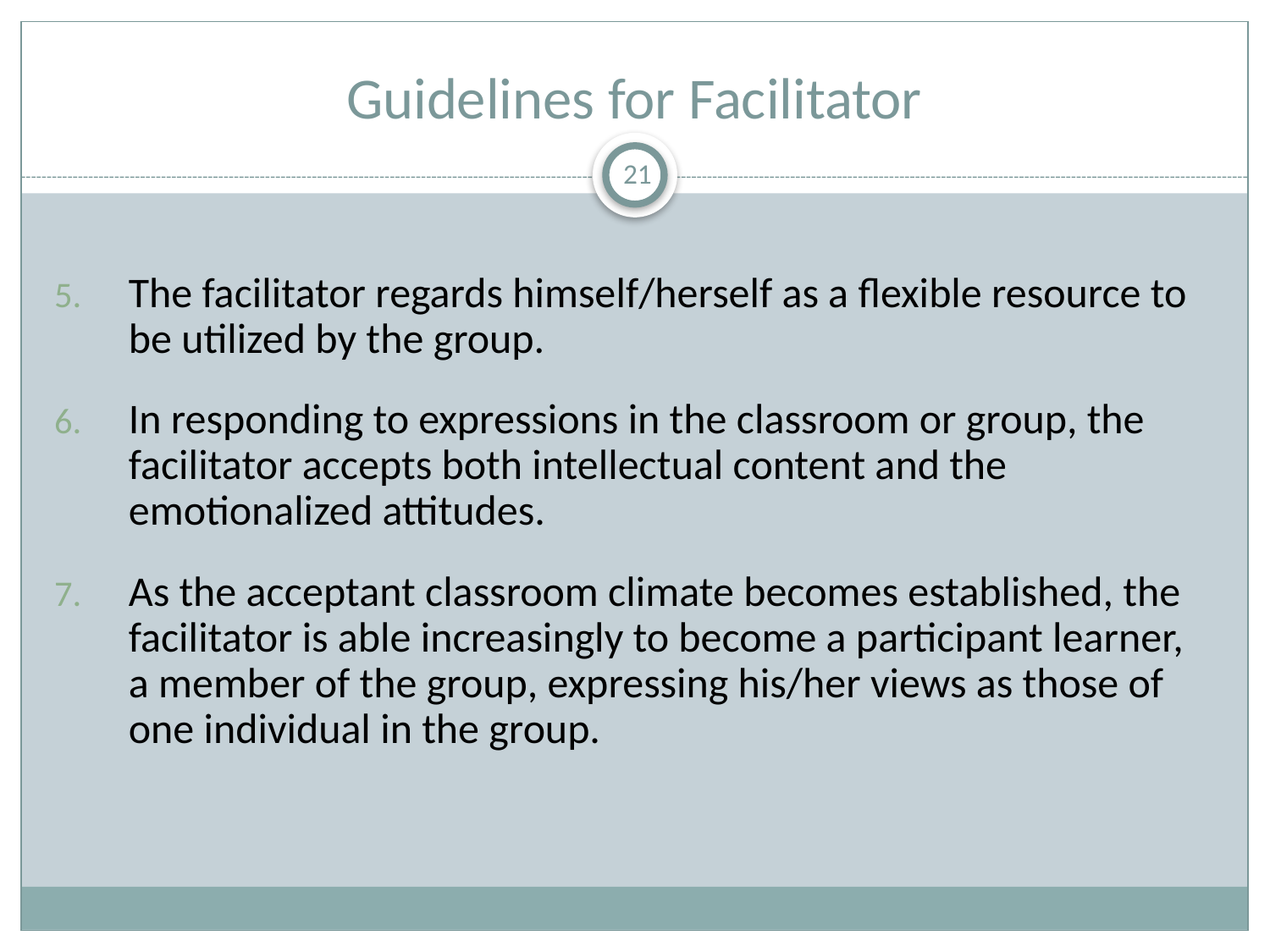

# Guidelines for Facilitator
21
The facilitator regards himself/herself as a flexible resource to be utilized by the group.

In responding to expressions in the classroom or group, the facilitator accepts both intellectual content and the emotionalized attitudes.

As the acceptant classroom climate becomes established, the facilitator is able increasingly to become a participant learner, a member of the group, expressing his/her views as those of one individual in the group.